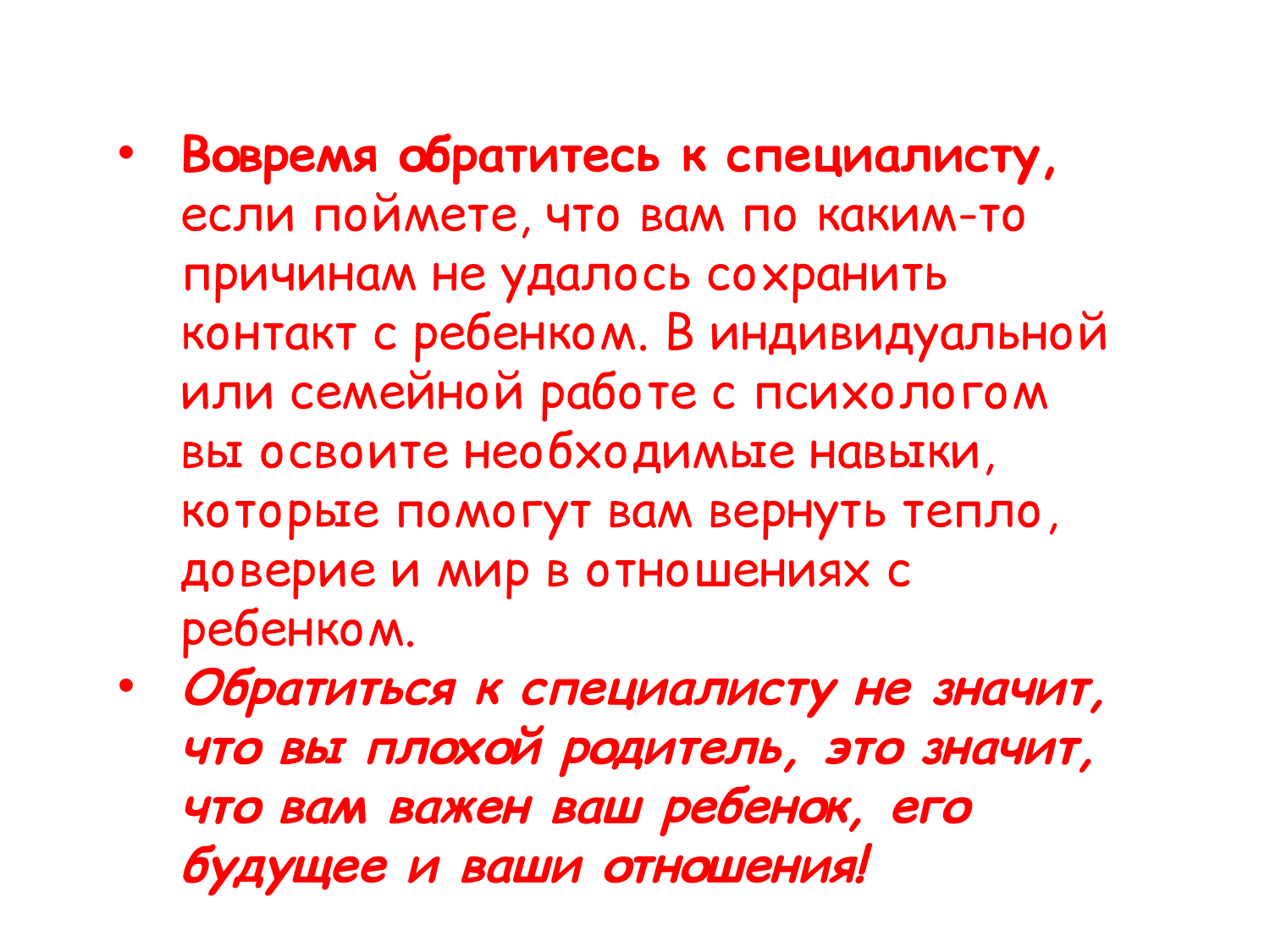

Вовремя обратитесь к специалисту, если поймете, что вам по каким-то причинам не удалось сохранить контакт с ребенком. В индивидуальной или семейной работе с психологом вы освоите необходимые навыки, которые помогут вам вернуть тепло, доверие и мир в отношениях с ребенком.
Обратиться к специалисту не значит, что вы плохой родитель, это значит, что вам важен ваш ребенок, его будущее и ваши отношения!